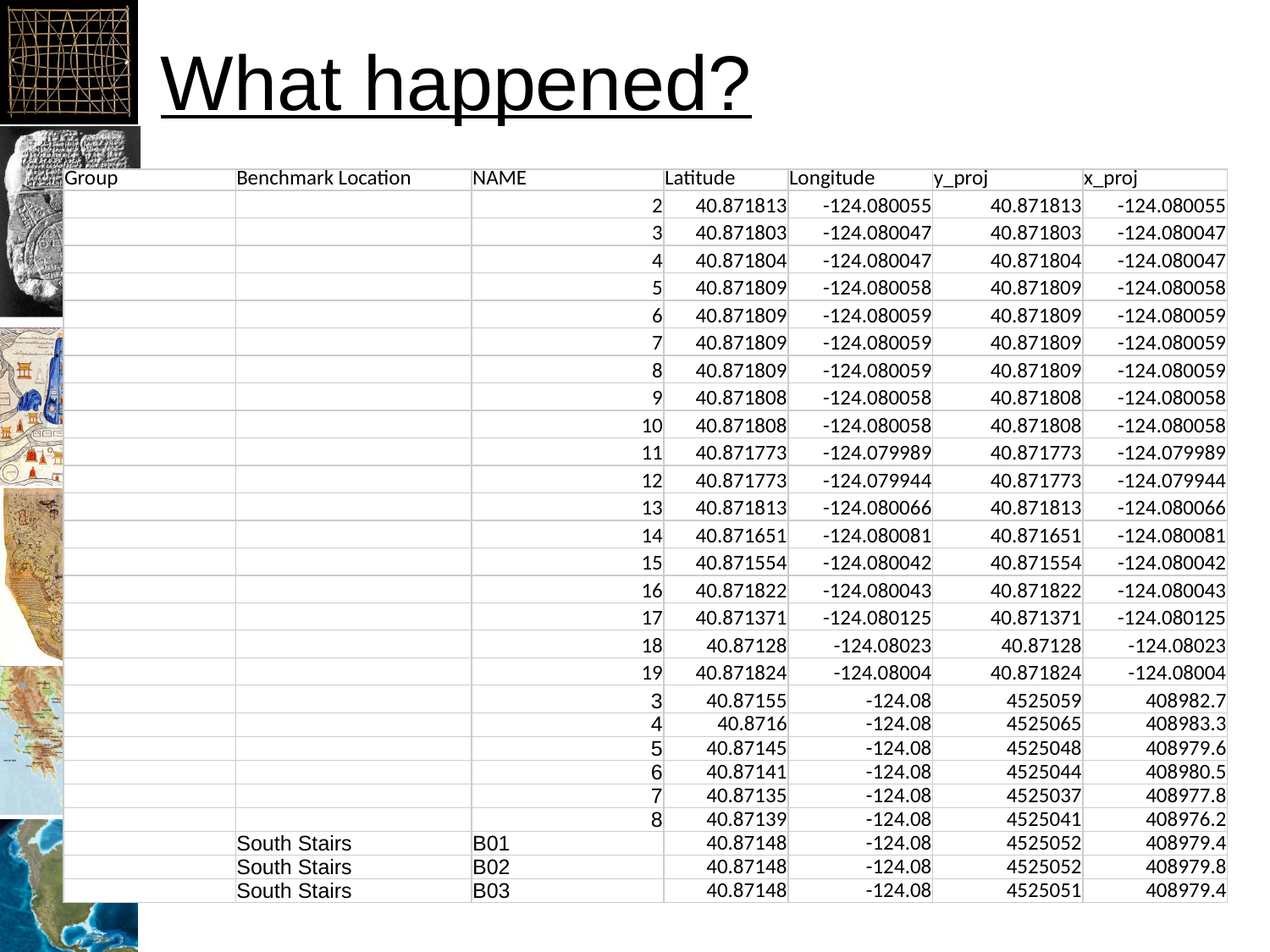

# What happened?
| Group | Benchmark Location | NAME | Latitude | Longitude | y\_proj | x\_proj |
| --- | --- | --- | --- | --- | --- | --- |
|  |  | 2 | 40.871813 | -124.080055 | 40.871813 | -124.080055 |
|  |  | 3 | 40.871803 | -124.080047 | 40.871803 | -124.080047 |
|  |  | 4 | 40.871804 | -124.080047 | 40.871804 | -124.080047 |
|  |  | 5 | 40.871809 | -124.080058 | 40.871809 | -124.080058 |
|  |  | 6 | 40.871809 | -124.080059 | 40.871809 | -124.080059 |
|  |  | 7 | 40.871809 | -124.080059 | 40.871809 | -124.080059 |
|  |  | 8 | 40.871809 | -124.080059 | 40.871809 | -124.080059 |
|  |  | 9 | 40.871808 | -124.080058 | 40.871808 | -124.080058 |
|  |  | 10 | 40.871808 | -124.080058 | 40.871808 | -124.080058 |
|  |  | 11 | 40.871773 | -124.079989 | 40.871773 | -124.079989 |
|  |  | 12 | 40.871773 | -124.079944 | 40.871773 | -124.079944 |
|  |  | 13 | 40.871813 | -124.080066 | 40.871813 | -124.080066 |
|  |  | 14 | 40.871651 | -124.080081 | 40.871651 | -124.080081 |
|  |  | 15 | 40.871554 | -124.080042 | 40.871554 | -124.080042 |
|  |  | 16 | 40.871822 | -124.080043 | 40.871822 | -124.080043 |
|  |  | 17 | 40.871371 | -124.080125 | 40.871371 | -124.080125 |
|  |  | 18 | 40.87128 | -124.08023 | 40.87128 | -124.08023 |
|  |  | 19 | 40.871824 | -124.08004 | 40.871824 | -124.08004 |
|  |  | 3 | 40.87155 | -124.08 | 4525059 | 408982.7 |
|  |  | 4 | 40.8716 | -124.08 | 4525065 | 408983.3 |
|  |  | 5 | 40.87145 | -124.08 | 4525048 | 408979.6 |
|  |  | 6 | 40.87141 | -124.08 | 4525044 | 408980.5 |
|  |  | 7 | 40.87135 | -124.08 | 4525037 | 408977.8 |
|  |  | 8 | 40.87139 | -124.08 | 4525041 | 408976.2 |
|  | South Stairs | B01 | 40.87148 | -124.08 | 4525052 | 408979.4 |
|  | South Stairs | B02 | 40.87148 | -124.08 | 4525052 | 408979.8 |
|  | South Stairs | B03 | 40.87148 | -124.08 | 4525051 | 408979.4 |